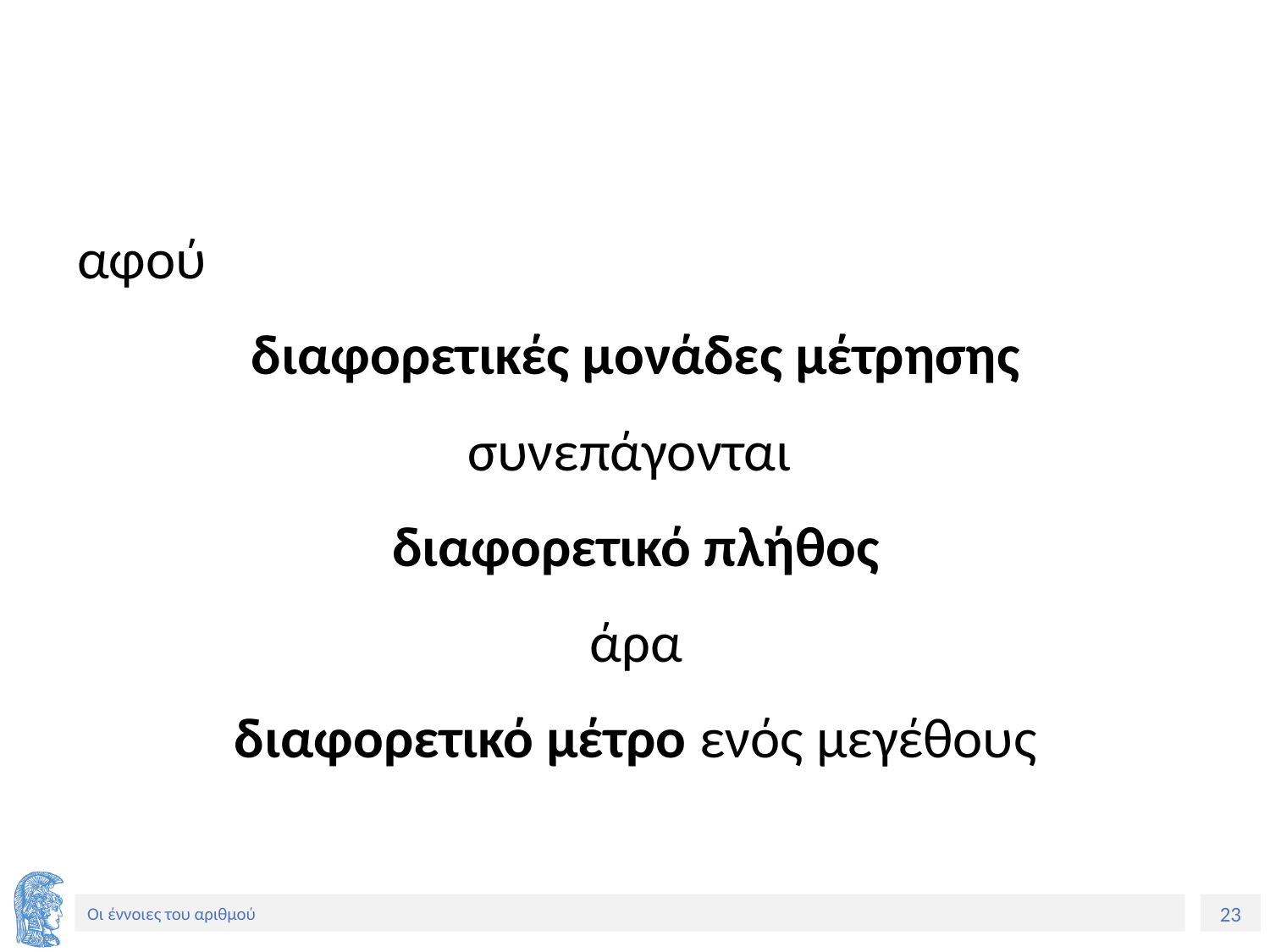

#
αφού
διαφορετικές μονάδες μέτρησης
συνεπάγονται
διαφορετικό πλήθος
άρα
διαφορετικό μέτρο ενός μεγέθους